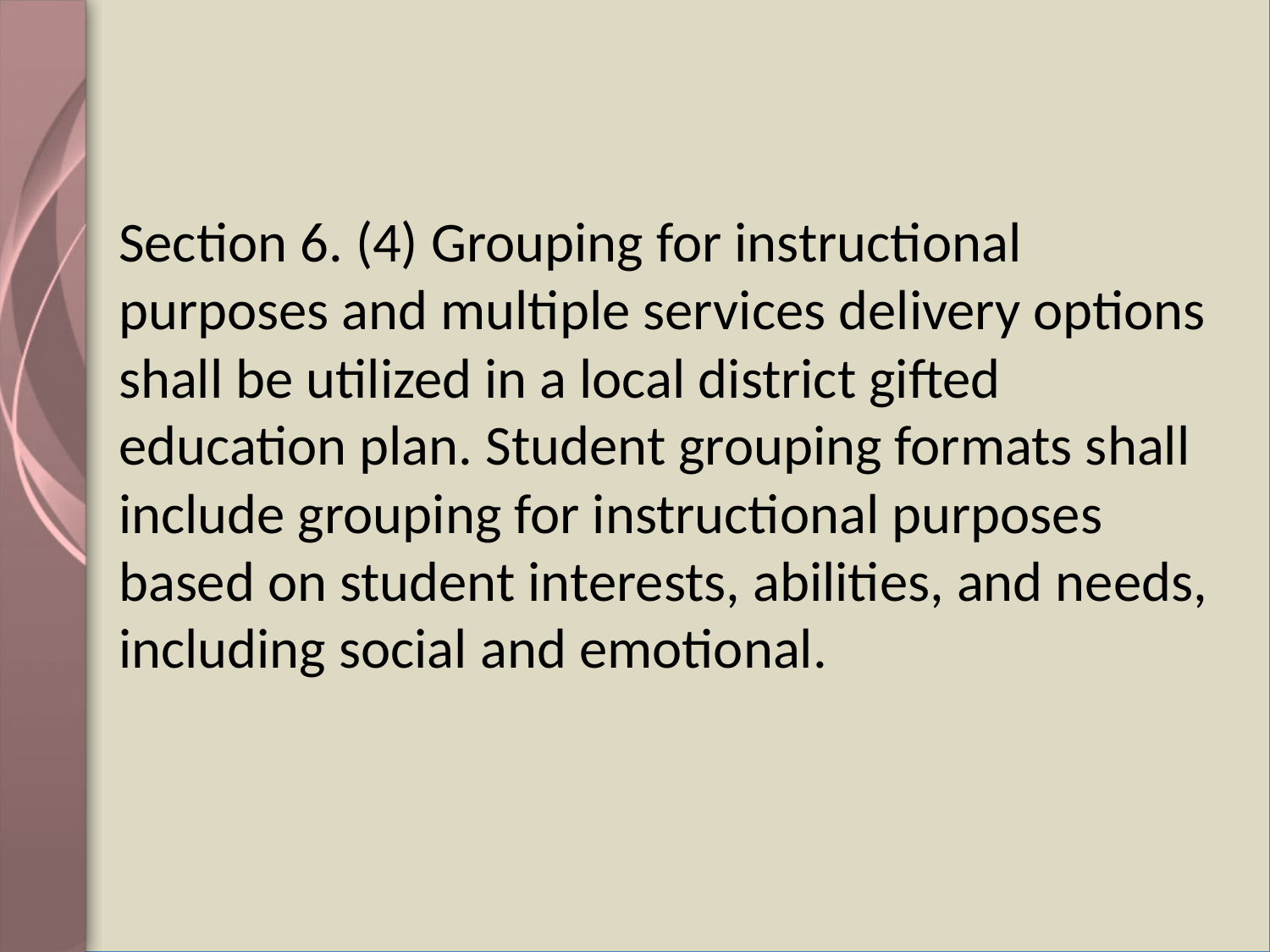

#
Section 6. (4) Grouping for instructional purposes and multiple services delivery options shall be utilized in a local district gifted education plan. Student grouping formats shall include grouping for instructional purposes based on student interests, abilities, and needs, including social and emotional.